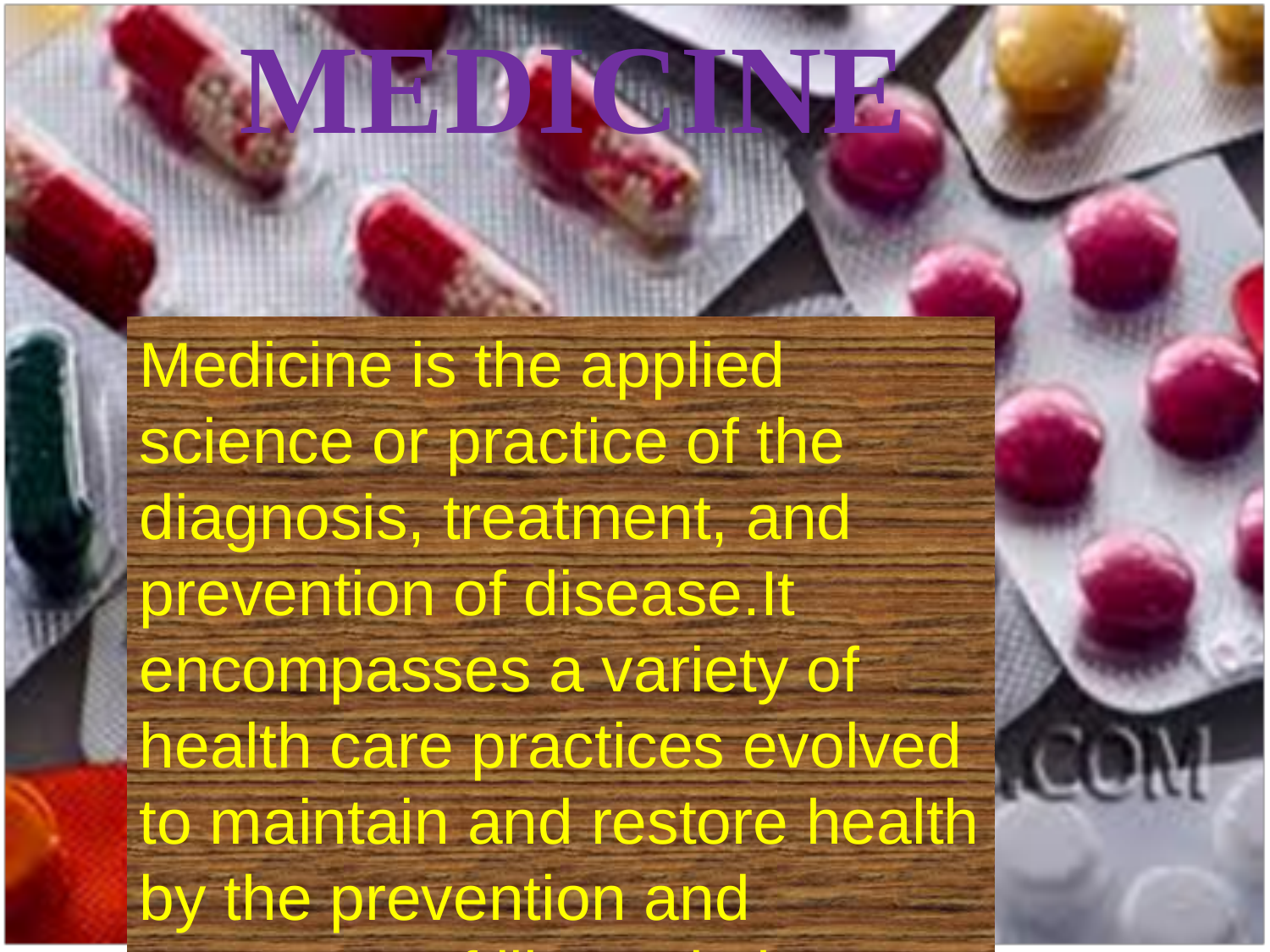

MEDICINE

Medicine is the applied science or practice of the diagnosis, treatment, and prevention of disease.It encompasses a variety of health care practices evolved to maintain and restore health by the prevention and treatment of illness in human beings.